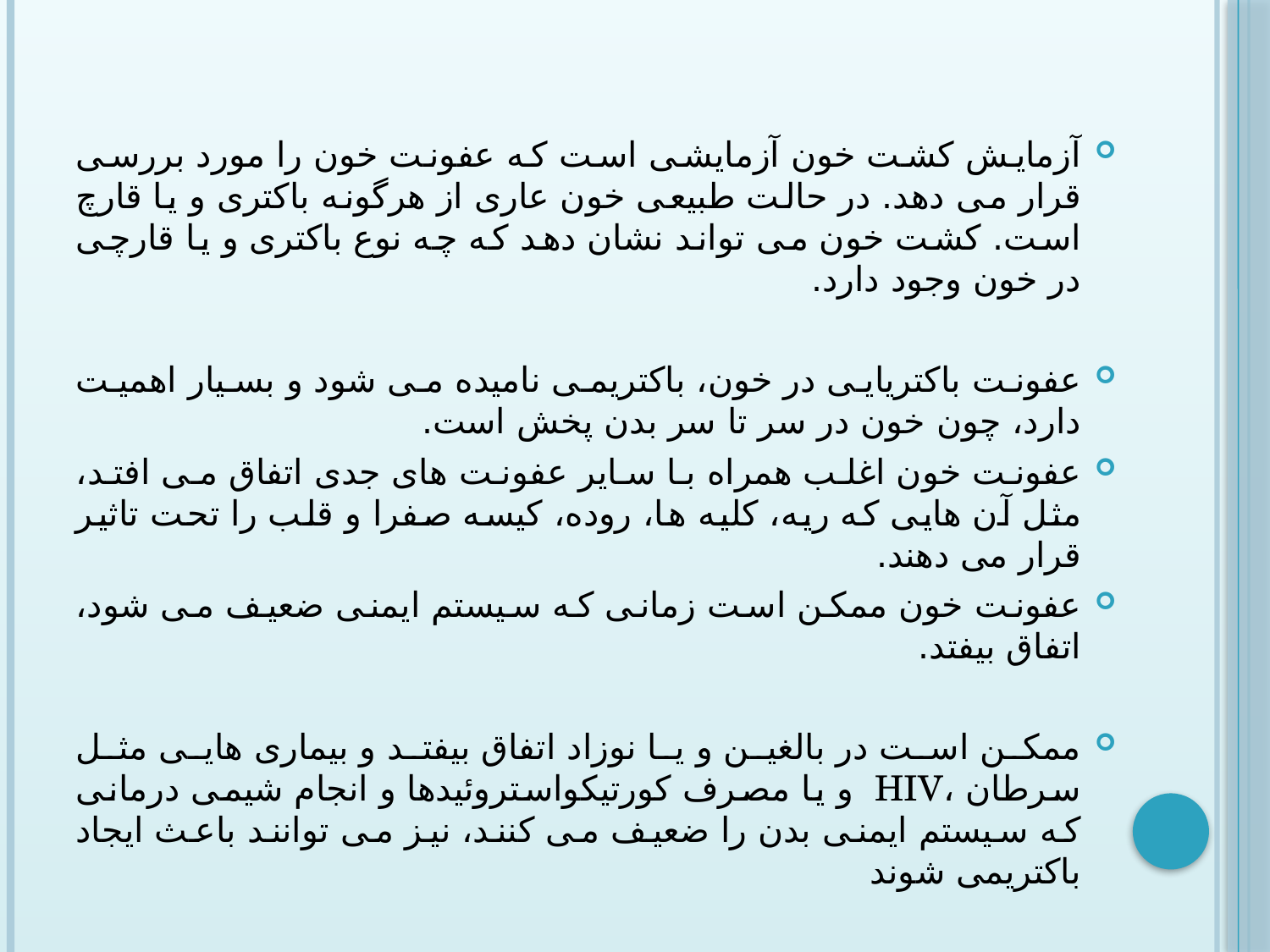

آزمایش کشت خون آزمایشی است که عفونت خون را مورد بررسی قرار می دهد. در حالت طبیعی خون عاری از هرگونه باکتری و یا قارچ است. کشت خون می تواند نشان دهد که چه نوع باکتری و یا قارچی در خون وجود دارد.

عفونت باکتریایی در خون، باکتریمی نامیده می شود و بسیار اهمیت دارد، چون خون در سر تا سر بدن پخش است.
عفونت خون اغلب همراه با سایر عفونت های جدی اتفاق می افتد، مثل آن هایی که ریه، کلیه ها، روده، کیسه صفرا و قلب را تحت تاثیر قرار می دهند.
عفونت خون ممکن است زمانی که سیستم ایمنی ضعیف می شود، اتفاق بیفتد.

ممکن است در بالغین و یا نوزاد اتفاق بیفتد و بیماری هایی مثل سرطان ،HIV  و یا مصرف کورتیکواستروئیدها و انجام شیمی درمانی که سیستم ایمنی بدن را ضعیف می کنند، نیز می توانند باعث ایجاد باکتریمی شوند